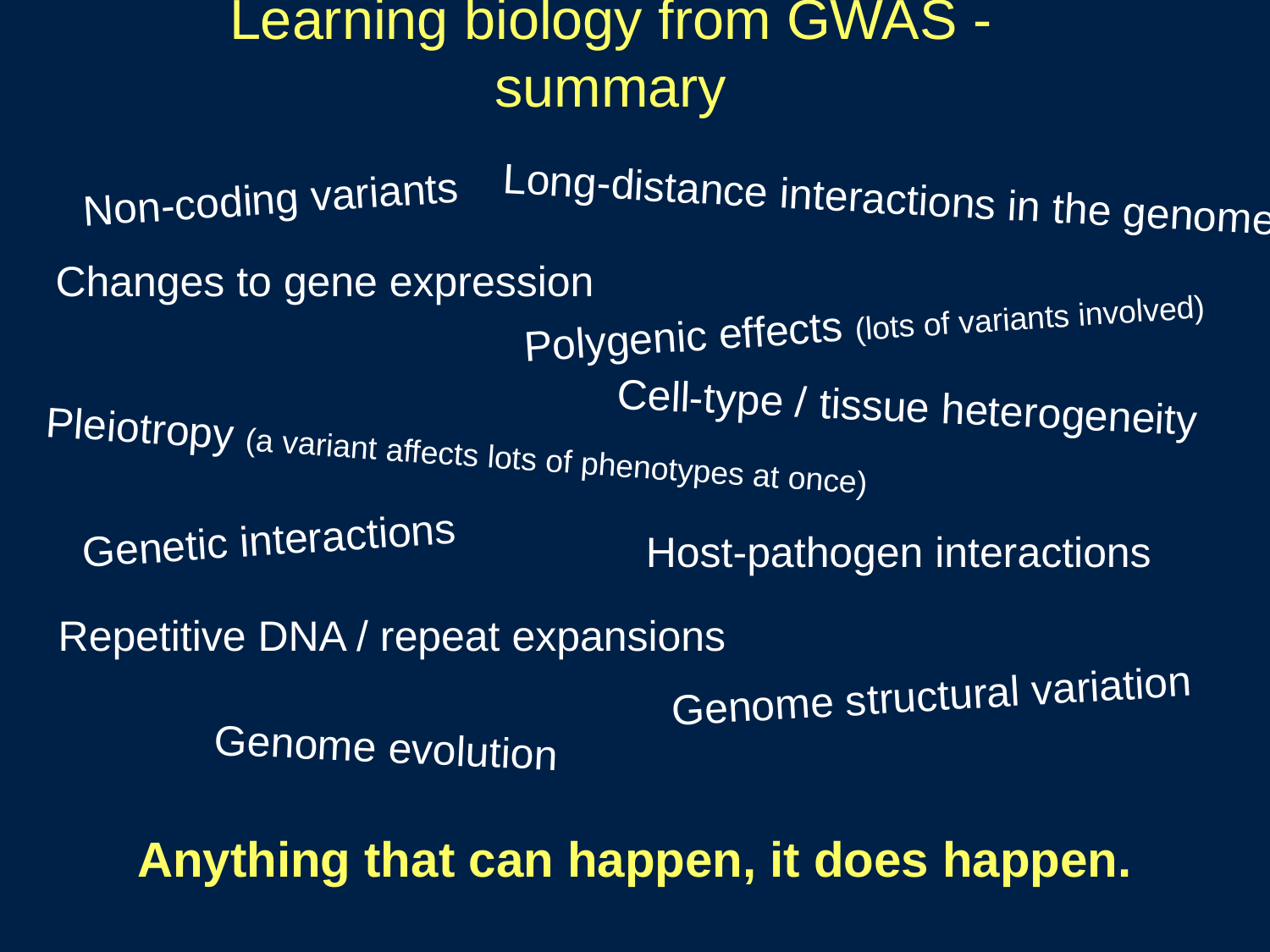

# Learning biology from GWAS - summary
Non-coding variants
Long-distance interactions in the genome
Changes to gene expression
Polygenic effects (lots of variants involved)
Cell-type / tissue heterogeneity
Pleiotropy (a variant affects lots of phenotypes at once)
Genetic interactions
Host-pathogen interactions
Repetitive DNA / repeat expansions
Genome structural variation
Genome evolution
Anything that can happen, it does happen.